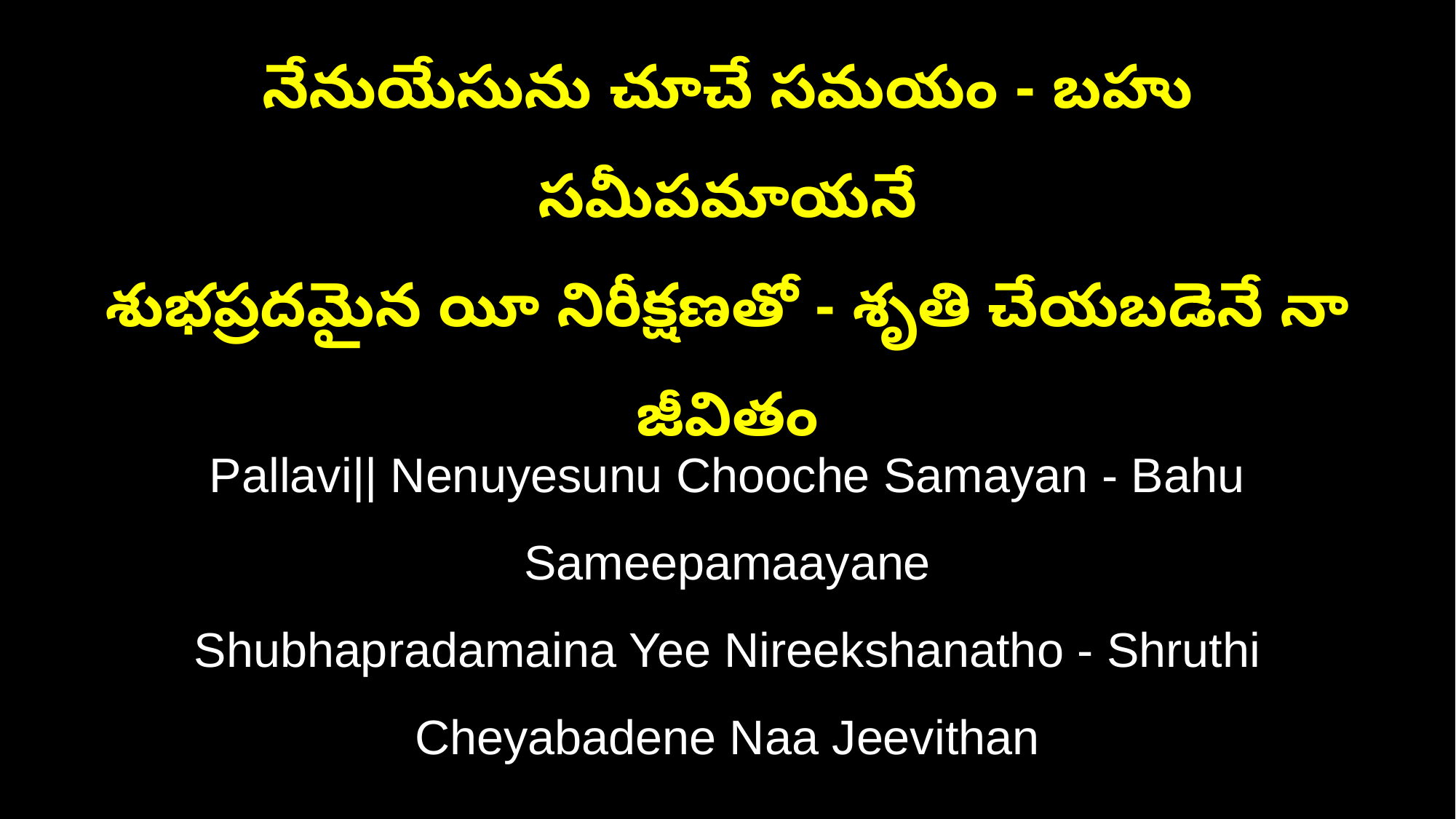

నేనుయేసును చూచే సమయం - బహు సమీపమాయనే
శుభప్రదమైన యీ నిరీక్షణతో - శృతి చేయబడెనే నా జీవితం
Pallavi|| Nenuyesunu Chooche Samayan - Bahu Sameepamaayane
Shubhapradamaina Yee Nireekshanatho - Shruthi Cheyabadene Naa Jeevithan